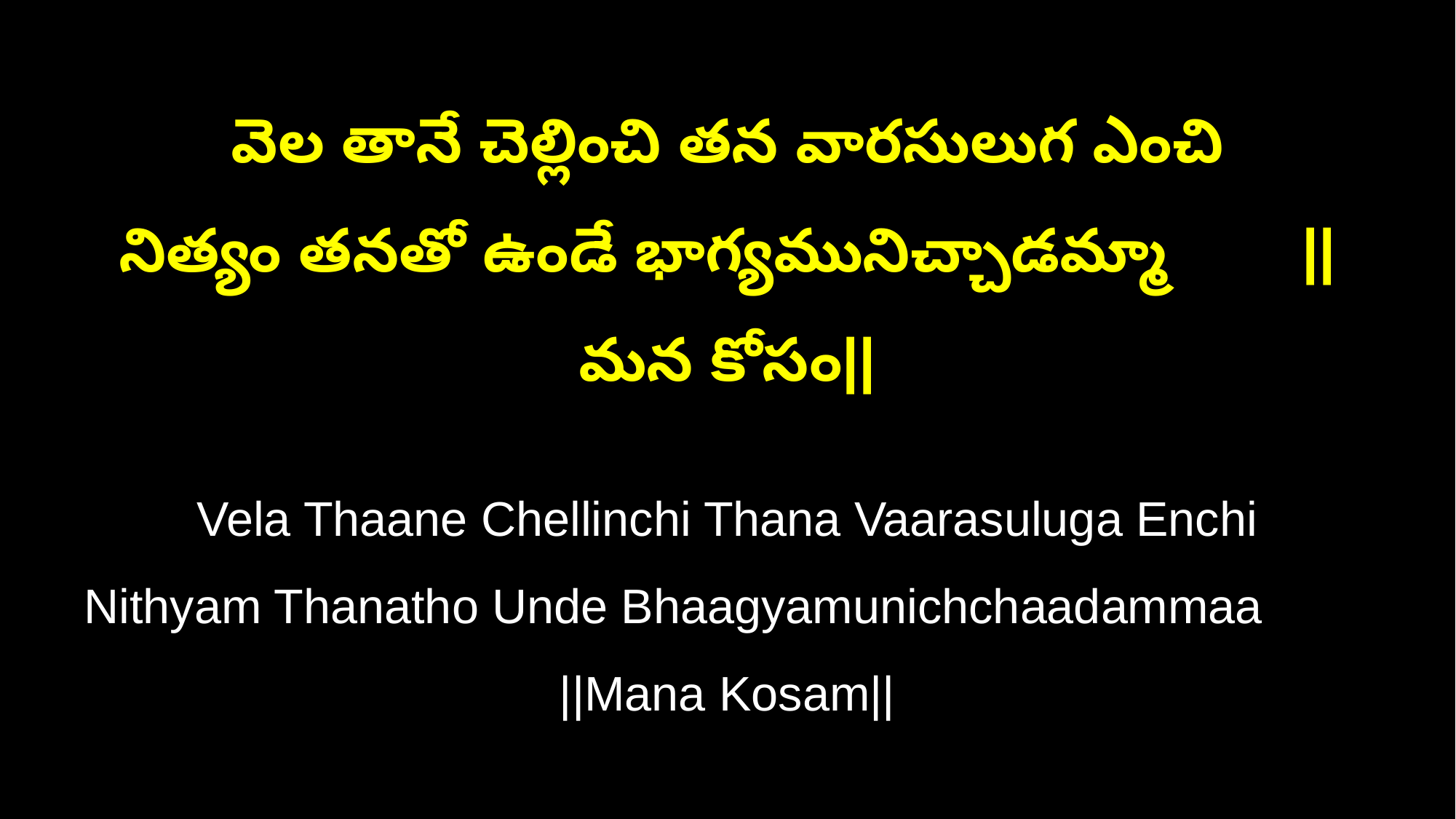

వెల తానే చెల్లించి తన వారసులుగ ఎంచి
నిత్యం తనతో ఉండే భాగ్యమునిచ్చాడమ్మా        ||మన కోసం||
Vela Thaane Chellinchi Thana Vaarasuluga Enchi
Nithyam Thanatho Unde Bhaagyamunichchaadammaa         ||Mana Kosam||